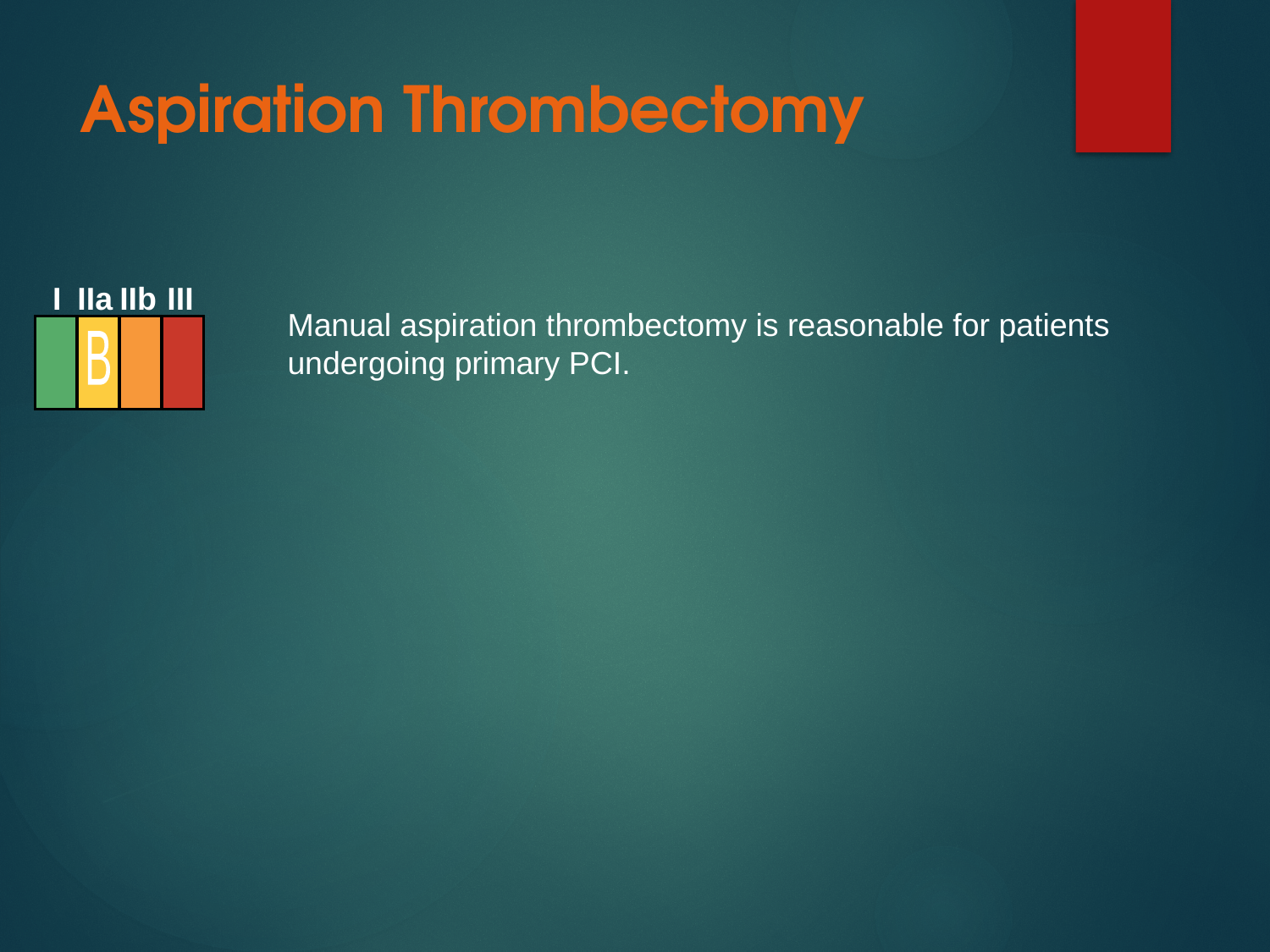

# Aspiration Thrombectomy
I
IIa
IIb
III

B
Manual aspiration thrombectomy is reasonable for patients undergoing primary PCI.